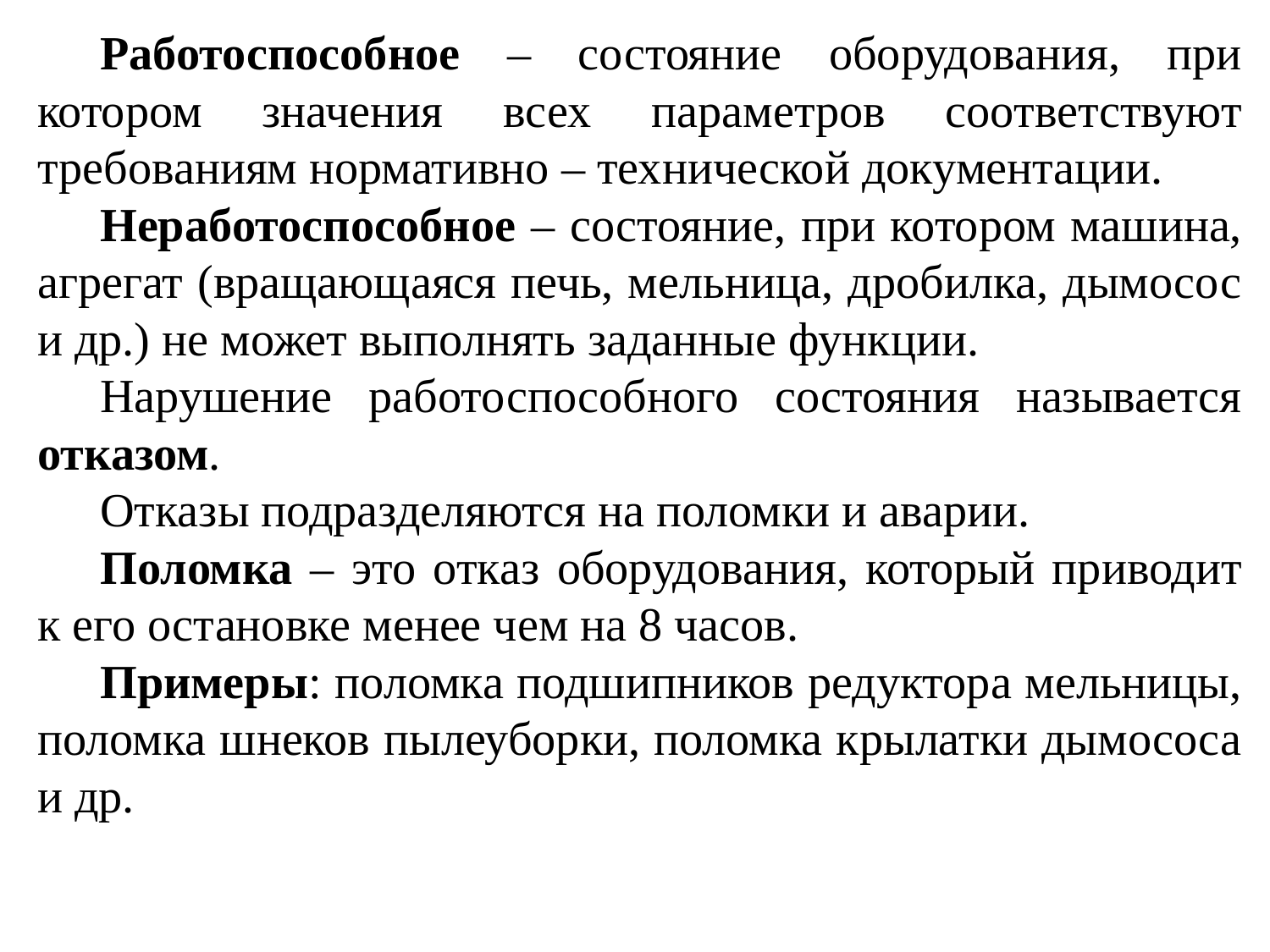

Работоспособное – состояние оборудования, при котором значения всех параметров соответствуют требованиям нормативно – технической документации.
Неработоспособное – состояние, при котором машина, агрегат (вращающаяся печь, мельница, дробилка, дымосос и др.) не может выполнять заданные функции.
Нарушение работоспособного состояния называется отказом.
Отказы подразделяются на поломки и аварии.
Поломка – это отказ оборудования, который приводит к его остановке менее чем на 8 часов.
Примеры: поломка подшипников редуктора мельницы, поломка шнеков пылеуборки, поломка крылатки дымососа и др.